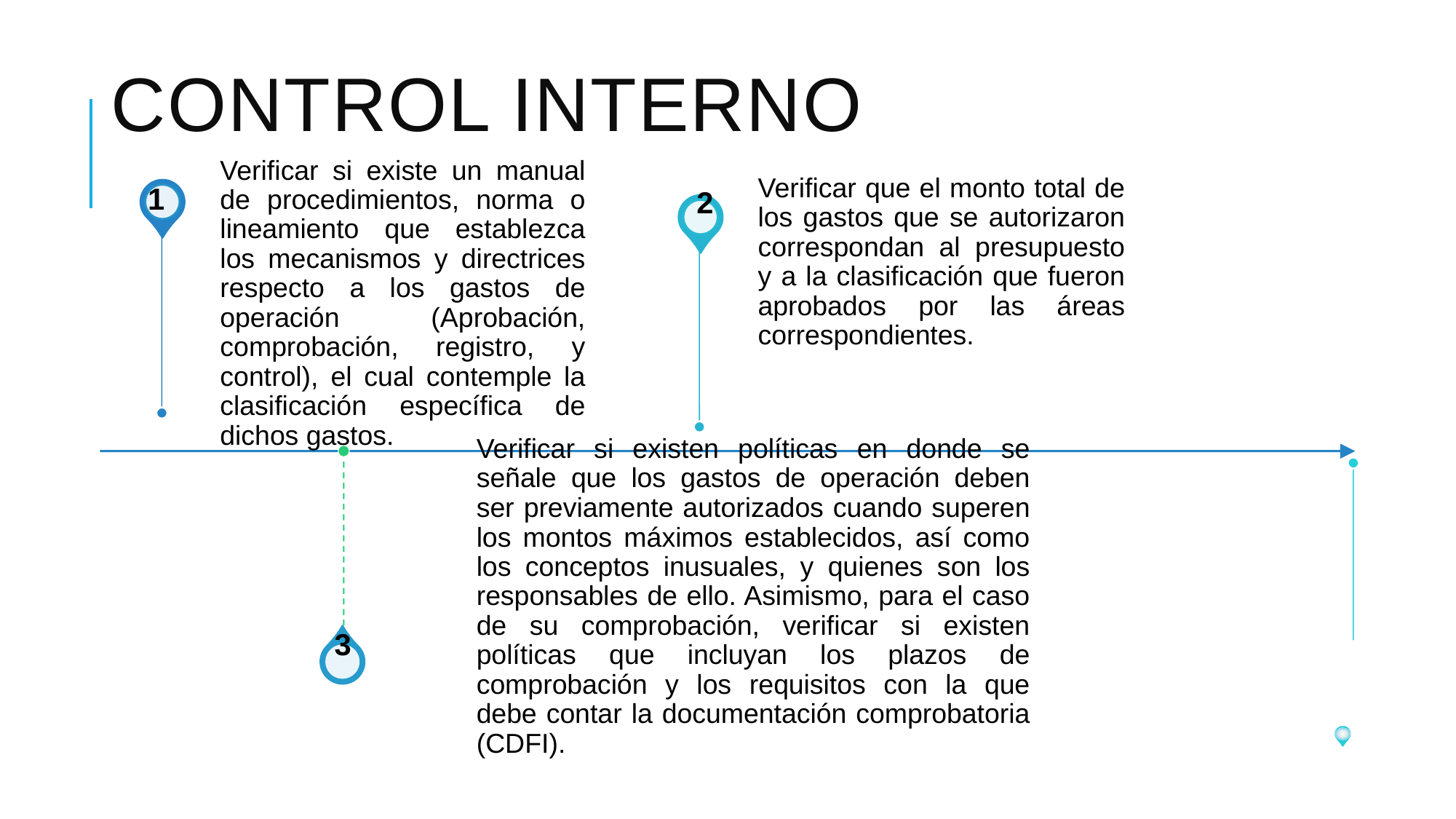

# CONTROL INTERNO
Verificar si existen políticas en donde se señale que los gastos de operación deben ser previamente autorizados cuando superen los montos máximos establecidos, así como los conceptos inusuales, y quienes son los responsables de ello. Asimismo, para el caso de su comprobación, verificar si existen políticas que incluyan los plazos de comprobación y los requisitos con la que debe contar la documentación comprobatoria (CDFI).

1
Verificar que el monto total de los gastos que se autorizaron correspondan al presupuesto y a la clasificación que fueron aprobados por las áreas correspondientes.

Verificar si existe un manual de procedimientos, norma o lineamiento que establezca los mecanismos y directrices respecto a los gastos de operación (Aprobación, comprobación, registro, y control), el cual contemple la clasificación específica de dichos gastos.
2

3